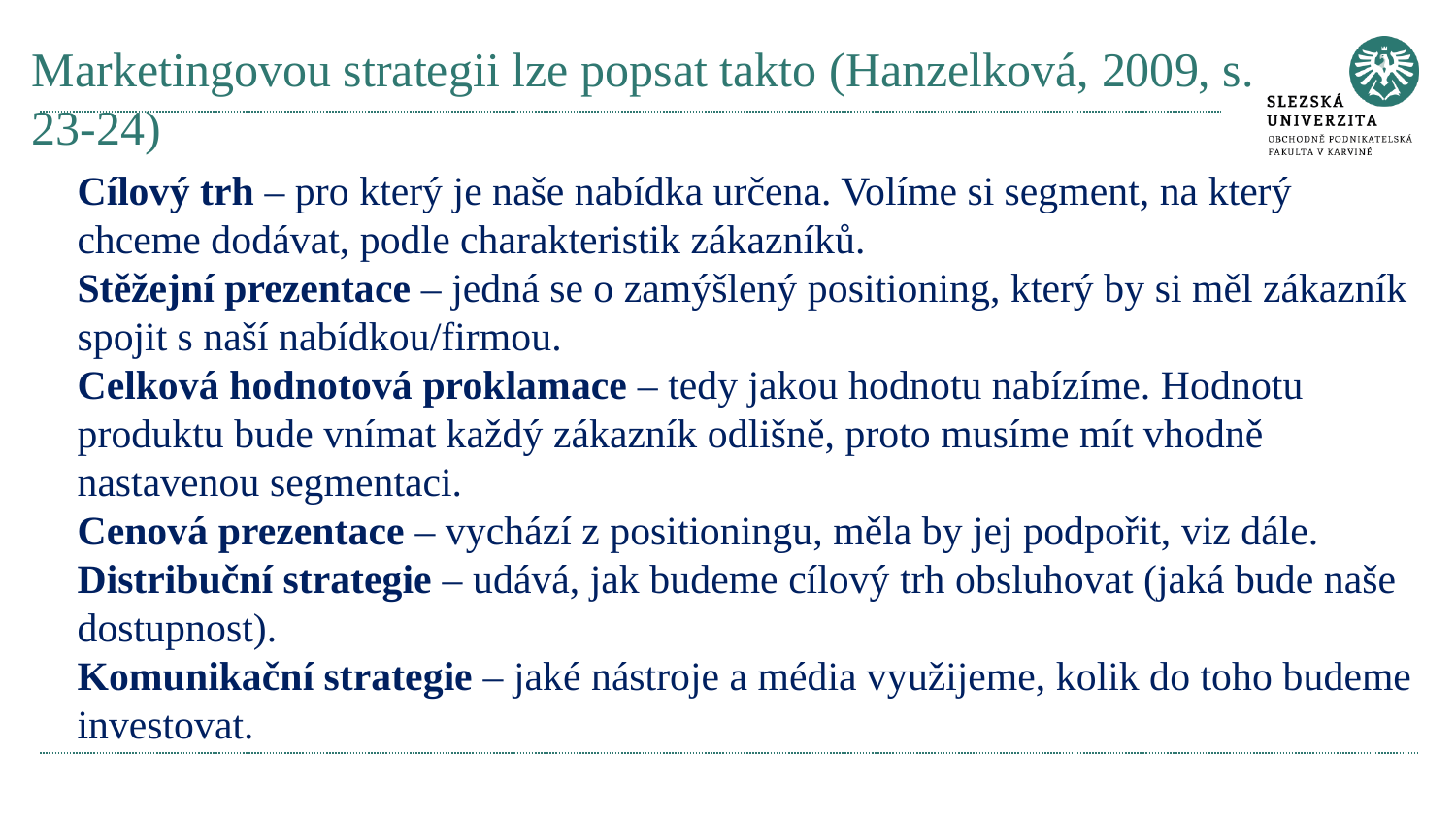

# Marketingovou strategii lze popsat takto (Hanzelková, 2009, s. 23-24)
Cílový trh – pro který je naše nabídka určena. Volíme si segment, na který chceme dodávat, podle charakteristik zákazníků.
Stěžejní prezentace – jedná se o zamýšlený positioning, který by si měl zákazník spojit s naší nabídkou/firmou.
Celková hodnotová proklamace – tedy jakou hodnotu nabízíme. Hodnotu produktu bude vnímat každý zákazník odlišně, proto musíme mít vhodně nastavenou segmentaci.
Cenová prezentace – vychází z positioningu, měla by jej podpořit, viz dále.
Distribuční strategie – udává, jak budeme cílový trh obsluhovat (jaká bude naše dostupnost).
Komunikační strategie – jaké nástroje a média využijeme, kolik do toho budeme investovat.